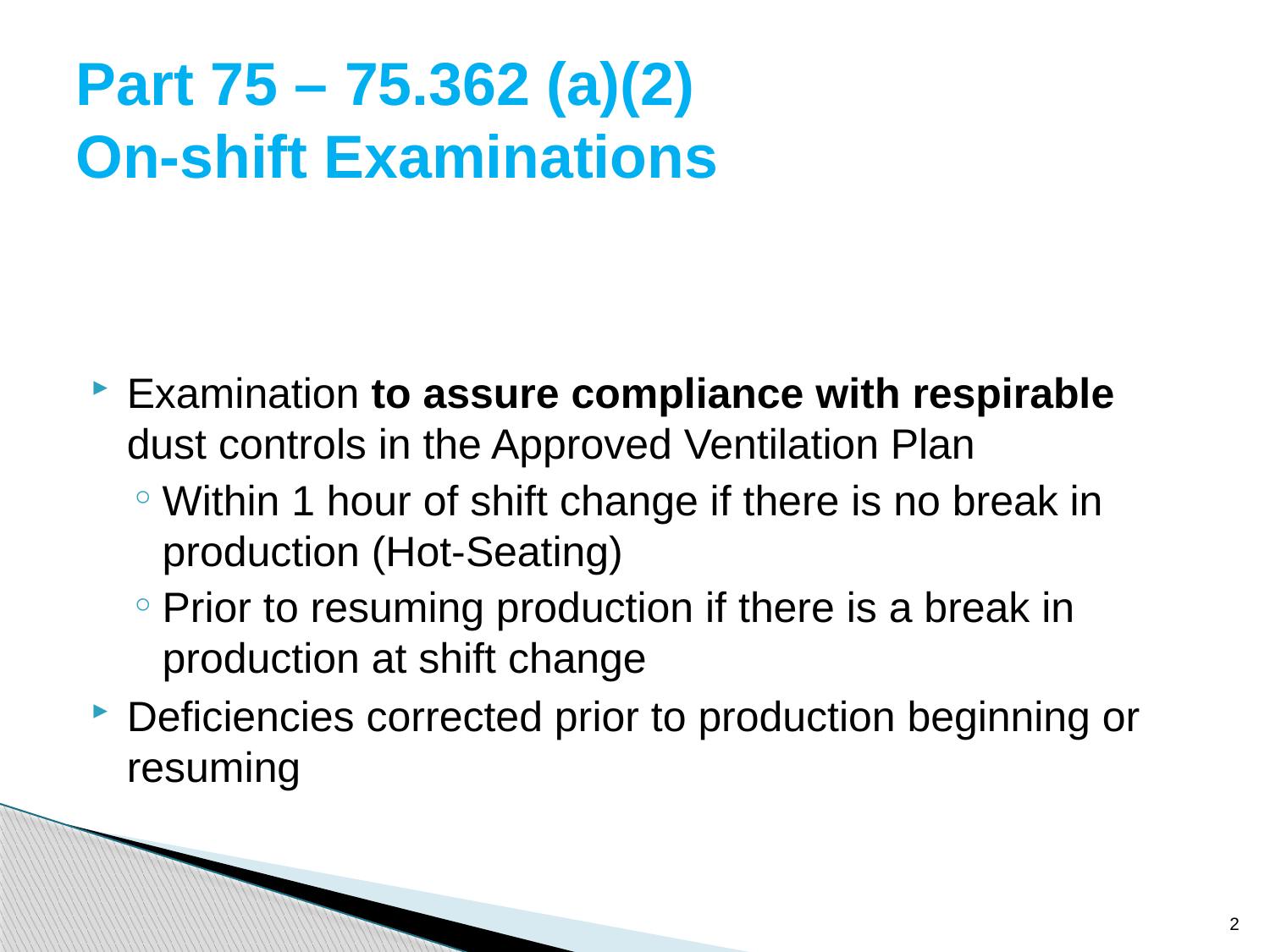

# Part 75 – 75.362 (a)(2) On-shift Examinations
Examination to assure compliance with respirable dust controls in the Approved Ventilation Plan
Within 1 hour of shift change if there is no break in production (Hot-Seating)
Prior to resuming production if there is a break in production at shift change
Deficiencies corrected prior to production beginning or resuming
2